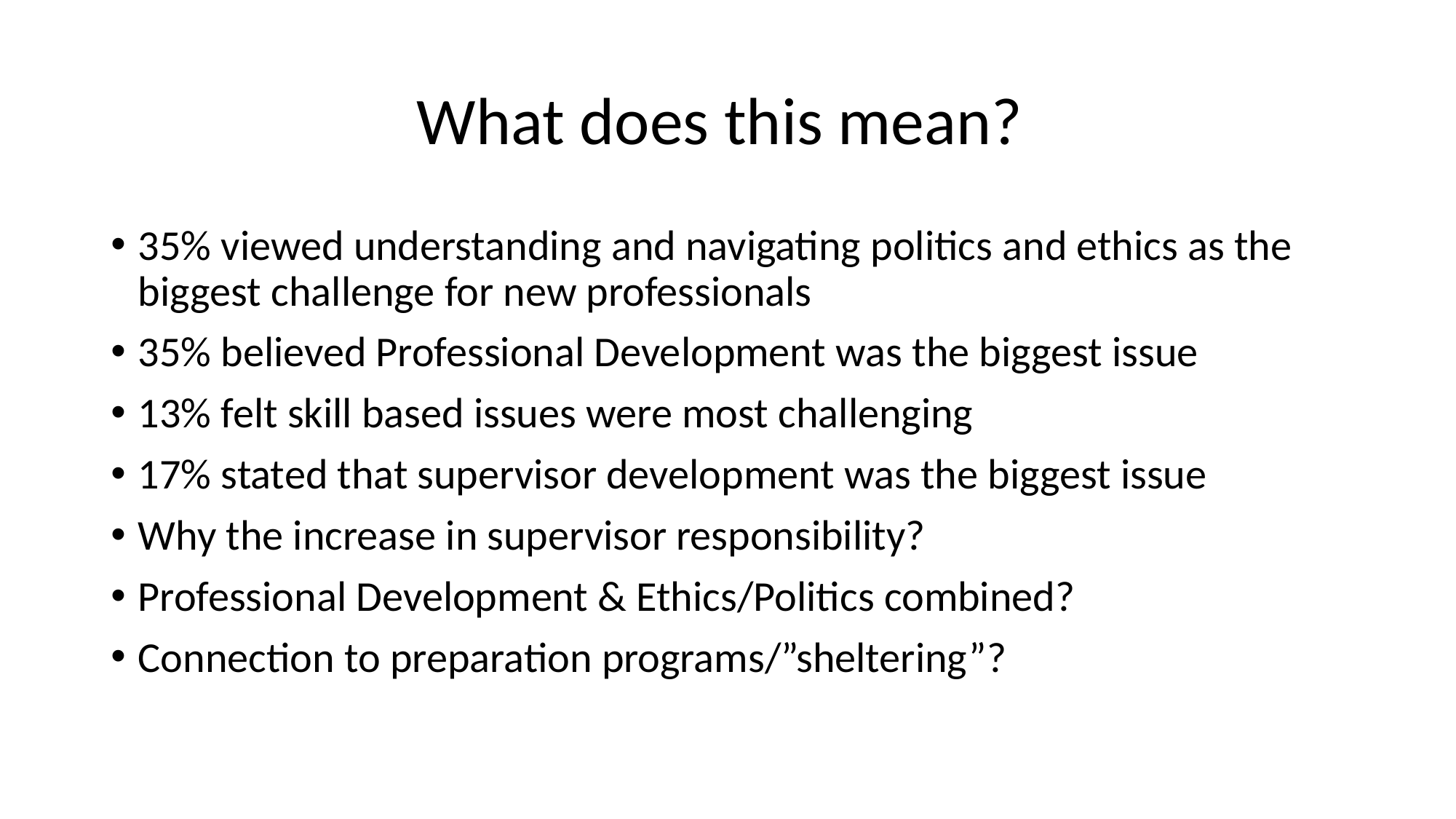

# What does this mean?
35% viewed understanding and navigating politics and ethics as the biggest challenge for new professionals
35% believed Professional Development was the biggest issue
13% felt skill based issues were most challenging
17% stated that supervisor development was the biggest issue
Why the increase in supervisor responsibility?
Professional Development & Ethics/Politics combined?
Connection to preparation programs/”sheltering”?